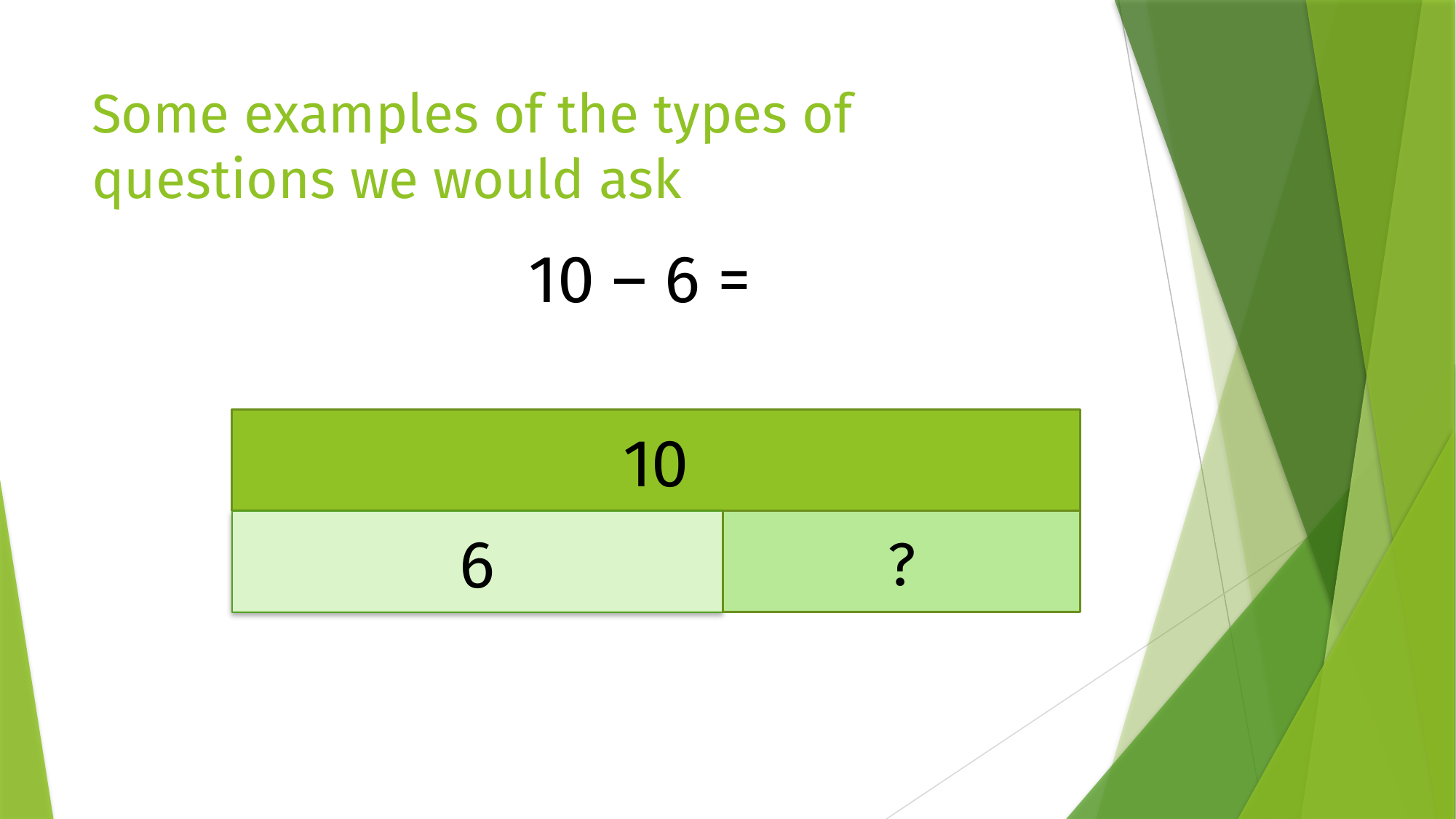

# Some examples of the types of questions we would ask
10 – 6 =
10
6
?